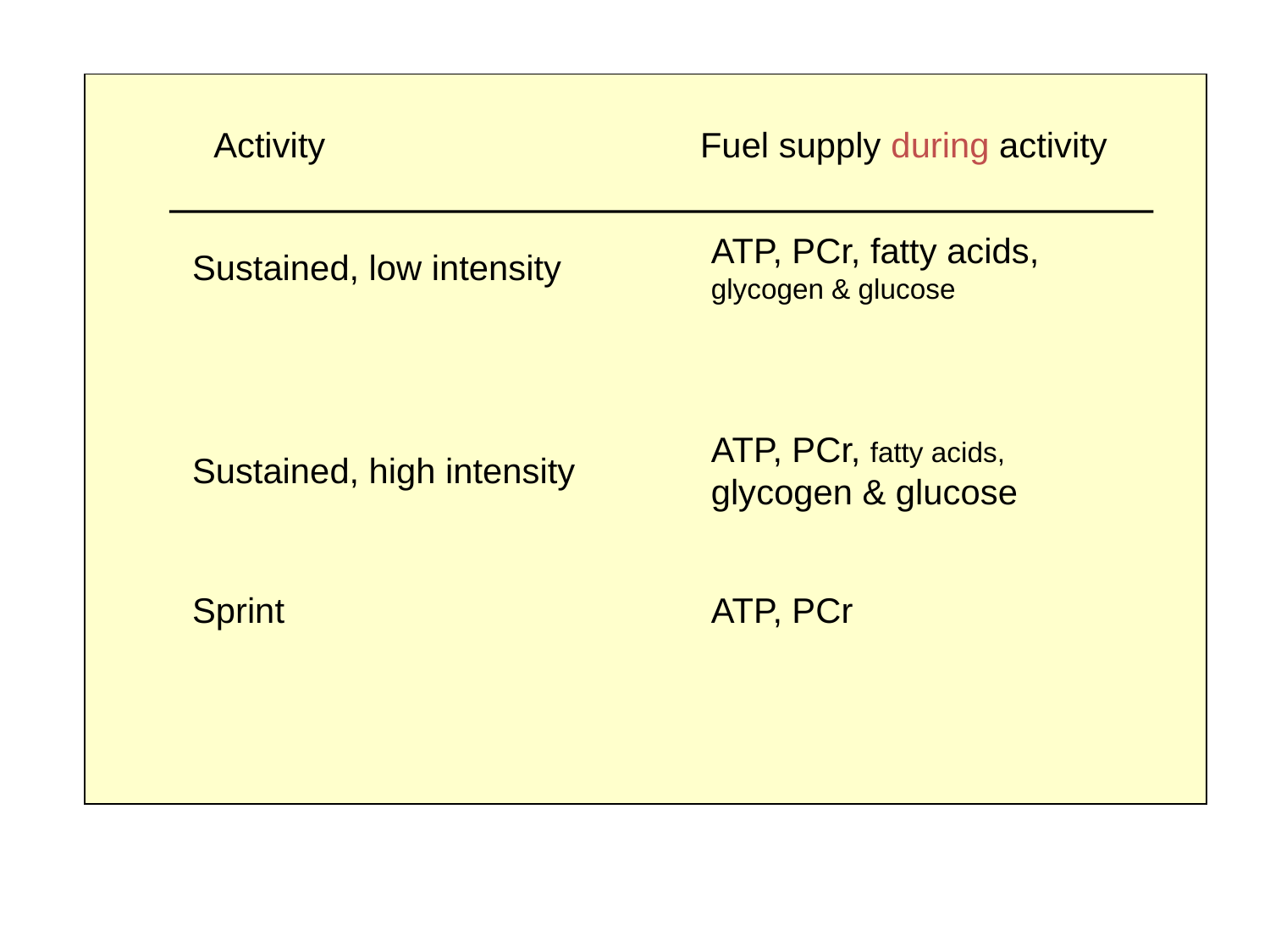

Activity
Fuel supply during activity

ATP, PCr, fatty acids, glycogen & glucose
Sustained, low intensity
ATP, PCr, fatty acids, glycogen & glucose
Sustained, high intensity
Sprint
ATP, PCr